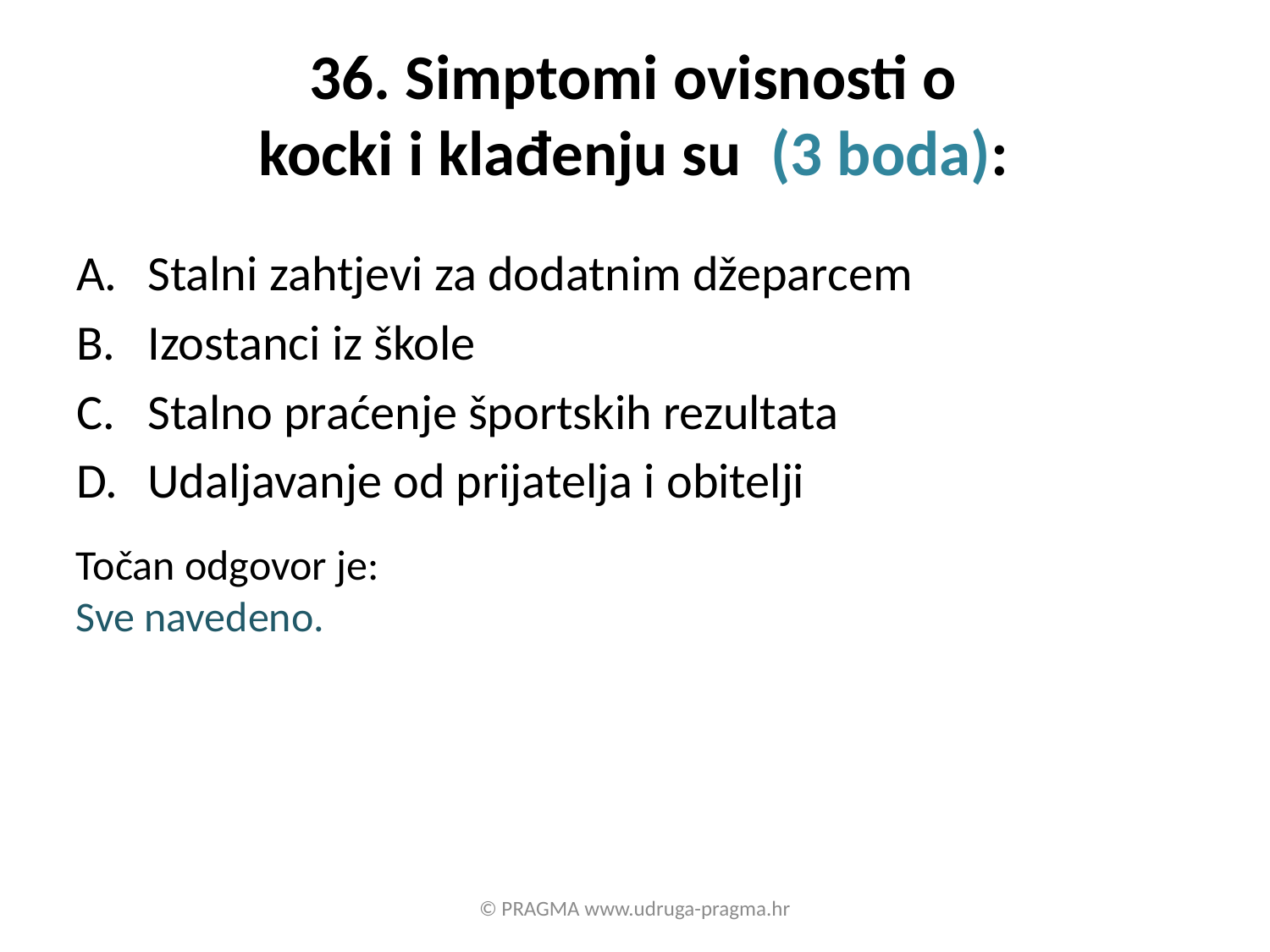

# 36. Simptomi ovisnosti o kocki i klađenju su  (3 boda):
Stalni zahtjevi za dodatnim džeparcem
Izostanci iz škole
Stalno praćenje športskih rezultata
Udaljavanje od prijatelja i obitelji
Točan odgovor je:
Sve navedeno.
© PRAGMA www.udruga-pragma.hr